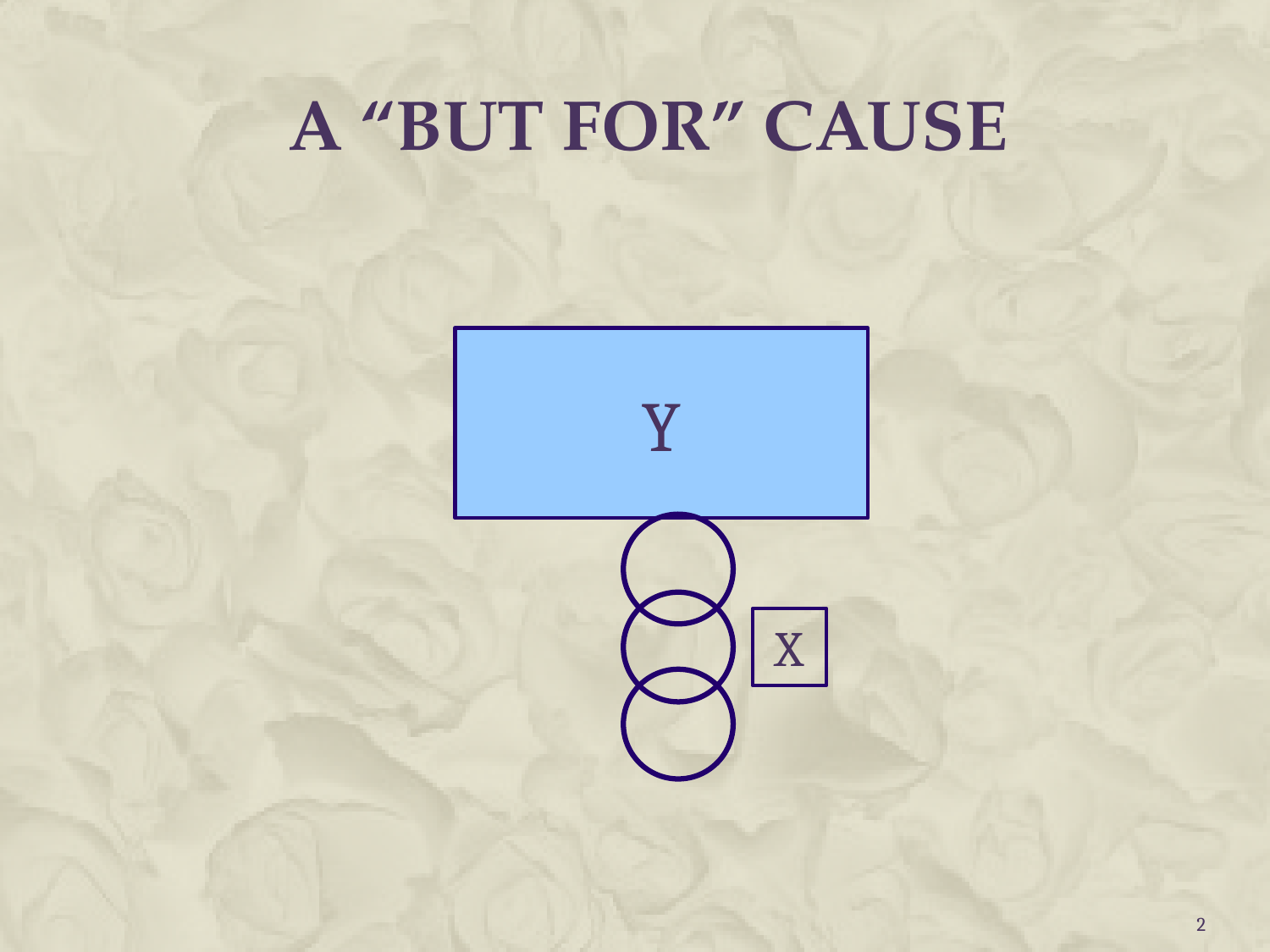

# A “but For” cause
Y

X

2